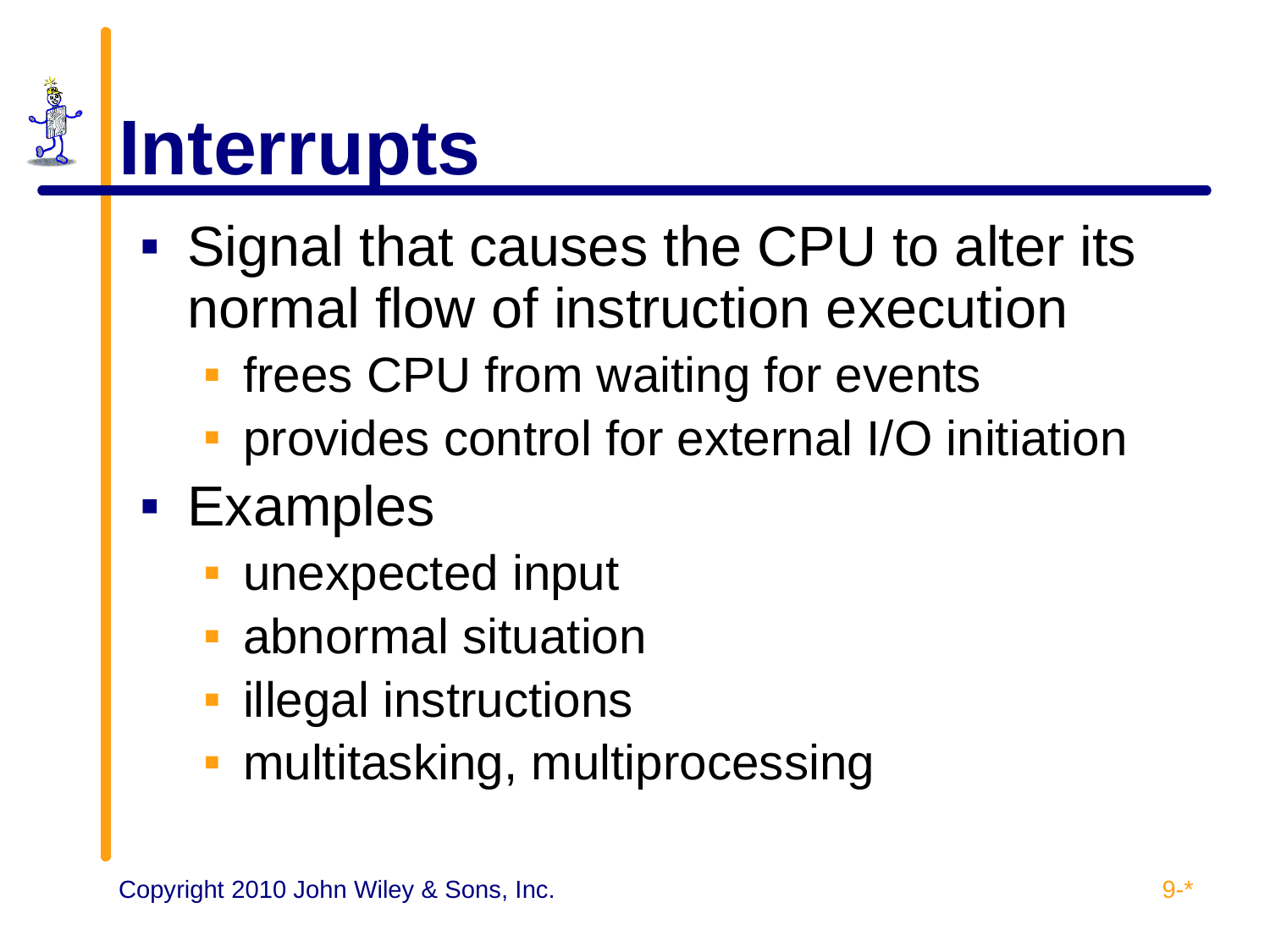

# Interrupts
Signal that causes the CPU to alter its normal flow of instruction execution
frees CPU from waiting for events
provides control for external I/O initiation
Examples
unexpected input
abnormal situation
illegal instructions
multitasking, multiprocessing
9-*
Copyright 2010 John Wiley & Sons, Inc.